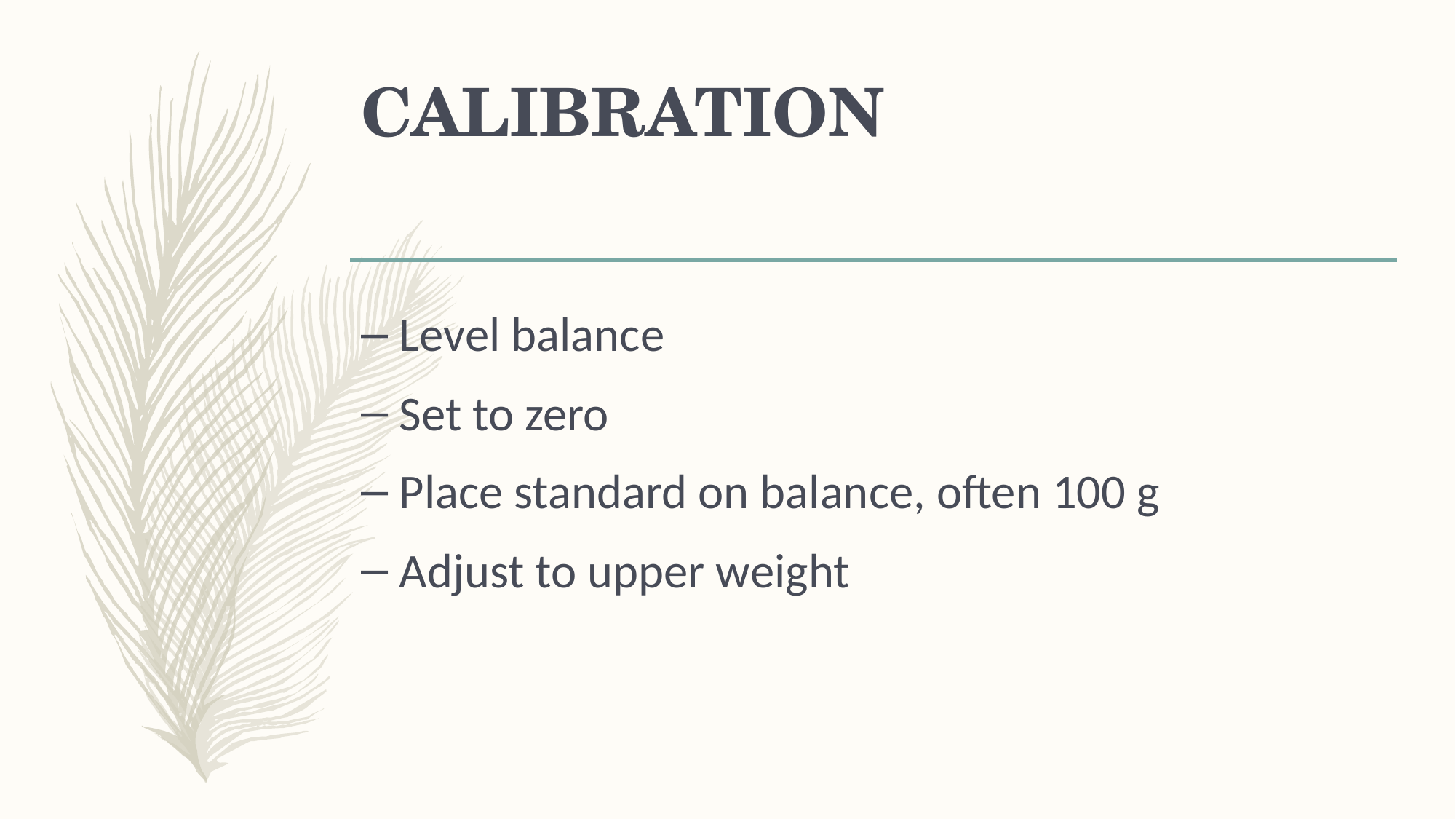

# CALIBRATION
Level balance
Set to zero
Place standard on balance, often 100 g
Adjust to upper weight